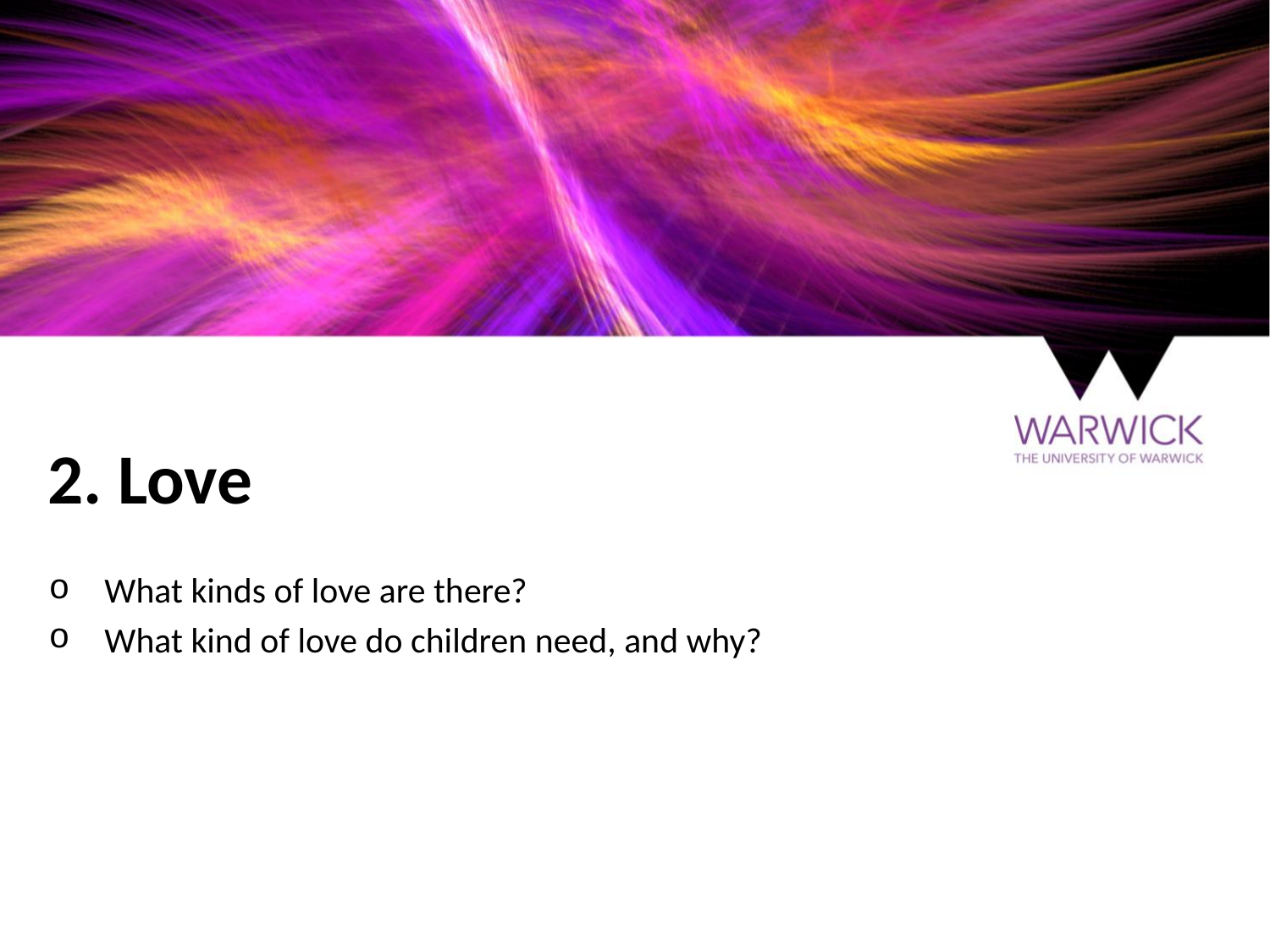

# 2. Love
 What kinds of love are there?
 What kind of love do children need, and why?